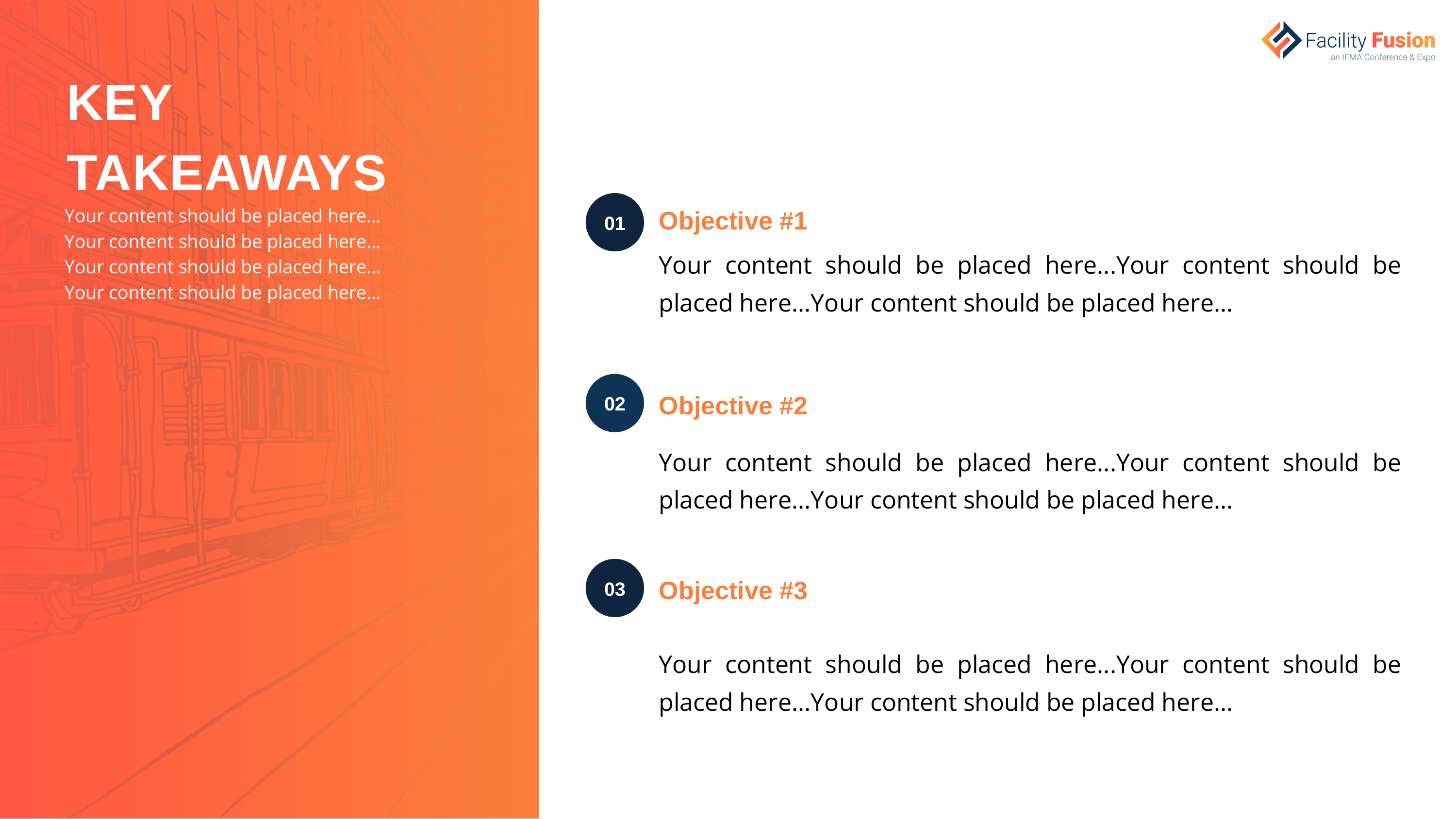

KEY TAKEAWAYS

01
Objective #1
Your content should be placed here...
Your content should be placed here...
Your content should be placed here...
Your content should be placed here...
Your content should be placed here...Your content should be placed here...Your content should be placed here...

02
Objective #2
Your content should be placed here...Your content should be placed here...Your content should be placed here...

03
Objective #3
Your content should be placed here...Your content should be placed here...Your content should be placed here...